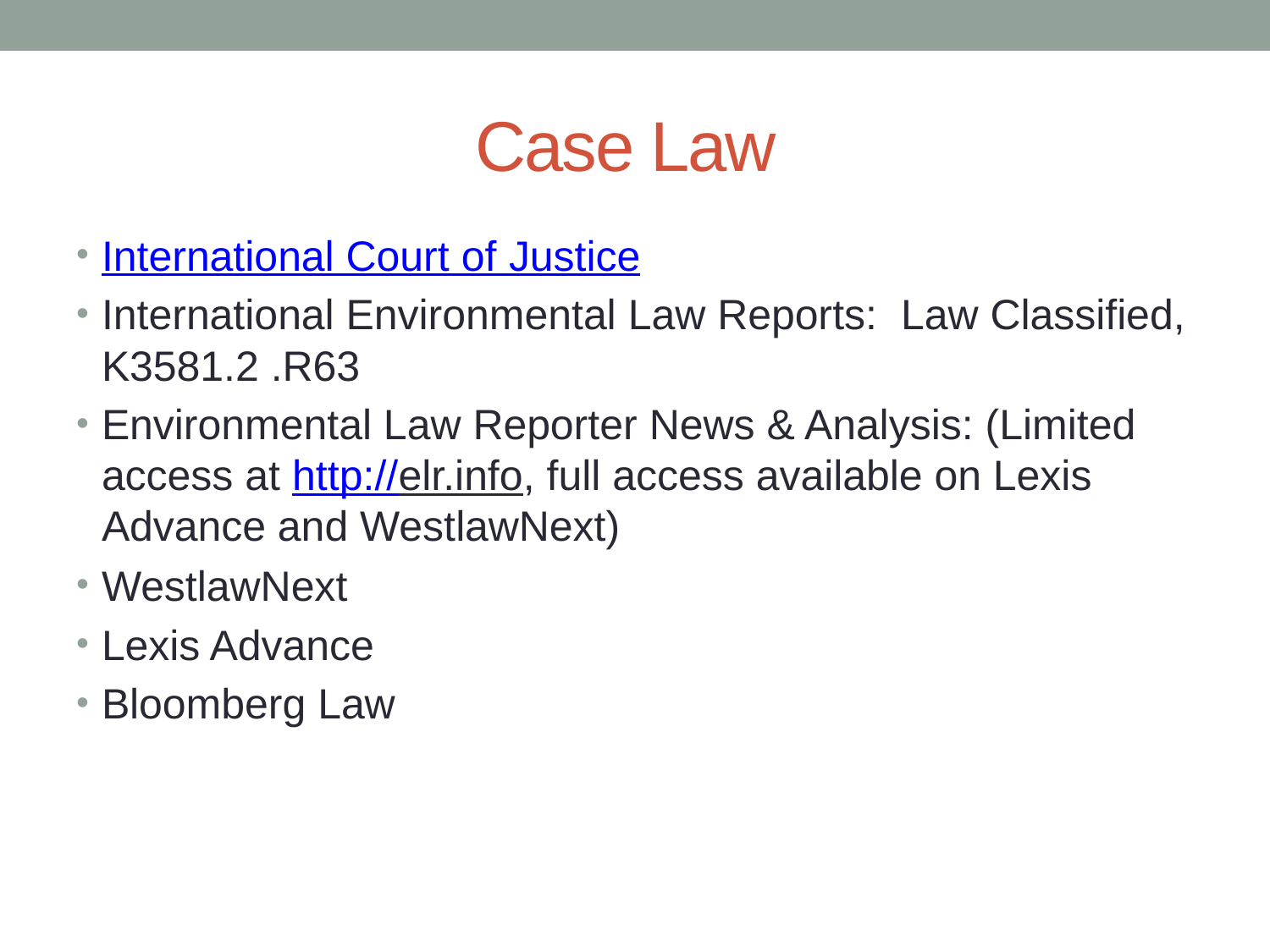

# Case Law
International Court of Justice
International Environmental Law Reports:  Law Classified, K3581.2 .R63
Environmental Law Reporter News & Analysis: (Limited access at http://elr.info, full access available on Lexis Advance and WestlawNext)
WestlawNext
Lexis Advance
Bloomberg Law